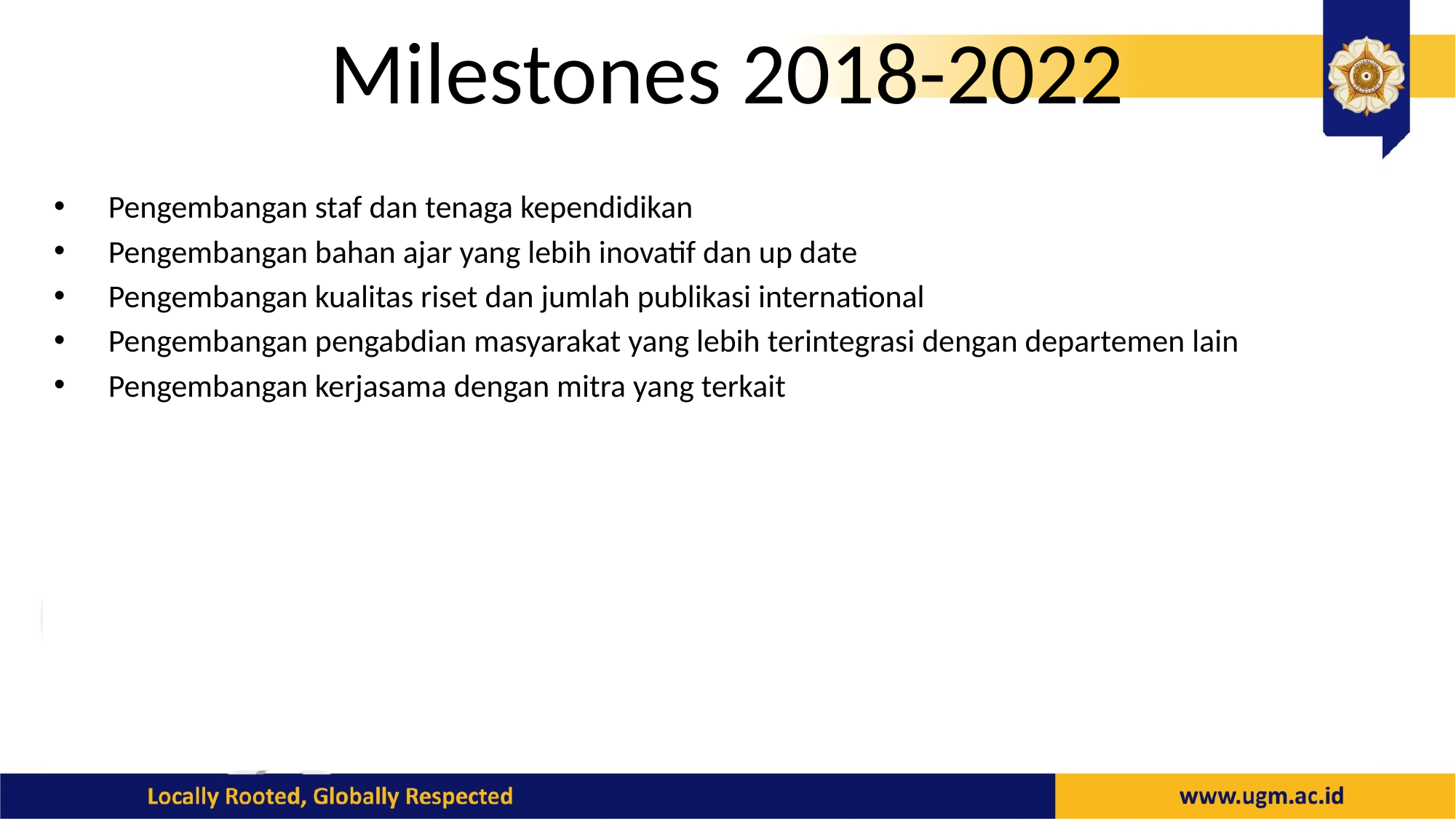

# Milestones 2018-2022

Pengembangan staf dan tenaga kependidikan
Pengembangan bahan ajar yang lebih inovatif dan up date
Pengembangan kualitas riset dan jumlah publikasi international
Pengembangan pengabdian masyarakat yang lebih terintegrasi dengan departemen lain
Pengembangan kerjasama dengan mitra yang terkait